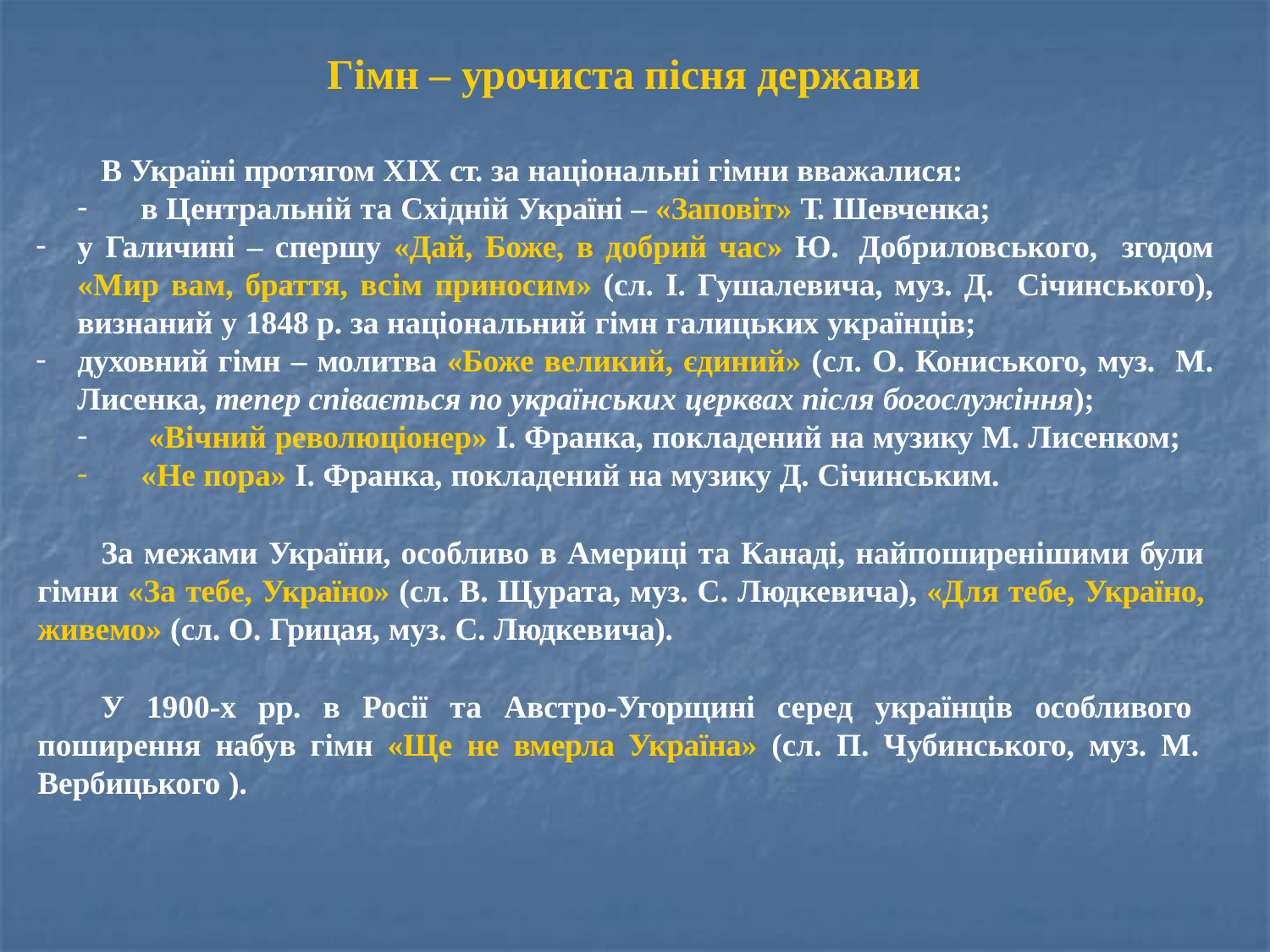

# Гімн – урочиста пісня держави
В Україні протягом XIX ст. за національні гімни вважалися:
в Центральній та Східній Україні – «Заповіт» Т. Шевченка;
у Галичині – спершу «Дай, Боже, в добрий час» Ю. Добриловського,  згодом «Мир вам, браття, всім приносим» (сл. І. Гушалевича, муз. Д.  Січинського), визнаний у 1848 р. за національний гімн галицьких українців;
духовний гімн – молитва «Боже великий, єдиний» (сл. О. Кониського, муз.  М. Лисенка, тепер співається по українських церквах після богослужіння);
«Вічний революціонер» І. Франка, покладений на музику М. Лисенком;
«Не пора» І. Франка, покладений на музику Д. Січинським.

За межами України, особливо в Америці та Канаді, найпоширенішими були  гімни «За тебе, Україно» (сл. В. Щурата, муз. С. Людкевича), «Для тебе, Україно,  живемо» (сл. О. Грицая, муз. С. Людкевича).

У 1900-х рр. в Росії та Австро-Угорщині серед українців особливого  поширення набув гімн «Ще не вмерла Україна» (сл. П. Чубинського, муз. М.  Вербицького ).